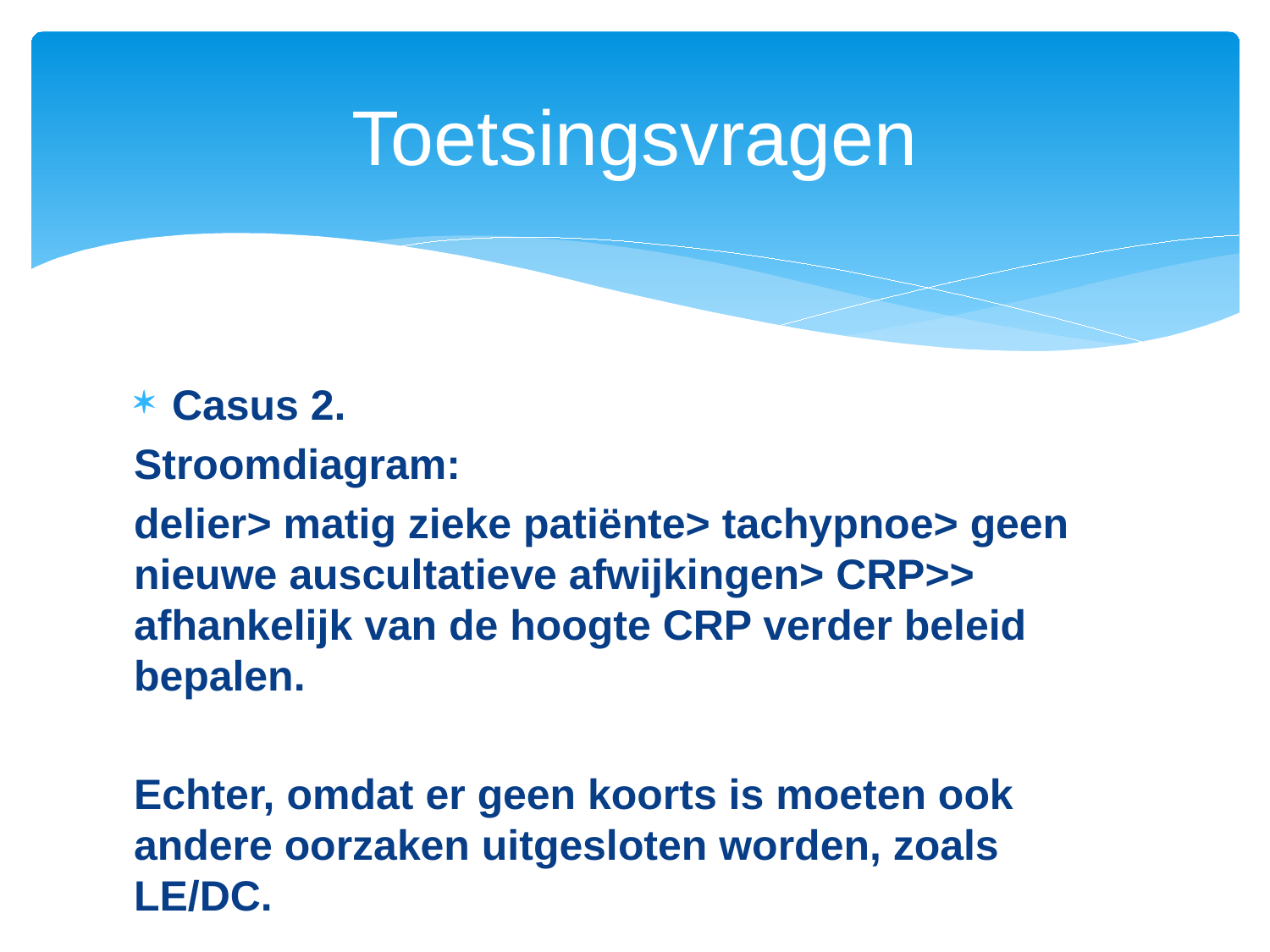

# Toetsingsvragen
Casus 2.
Stroomdiagram:
delier> matig zieke patiënte> tachypnoe> geen nieuwe auscultatieve afwijkingen> CRP>> afhankelijk van de hoogte CRP verder beleid bepalen.

Echter, omdat er geen koorts is moeten ook andere oorzaken uitgesloten worden, zoals LE/DC.